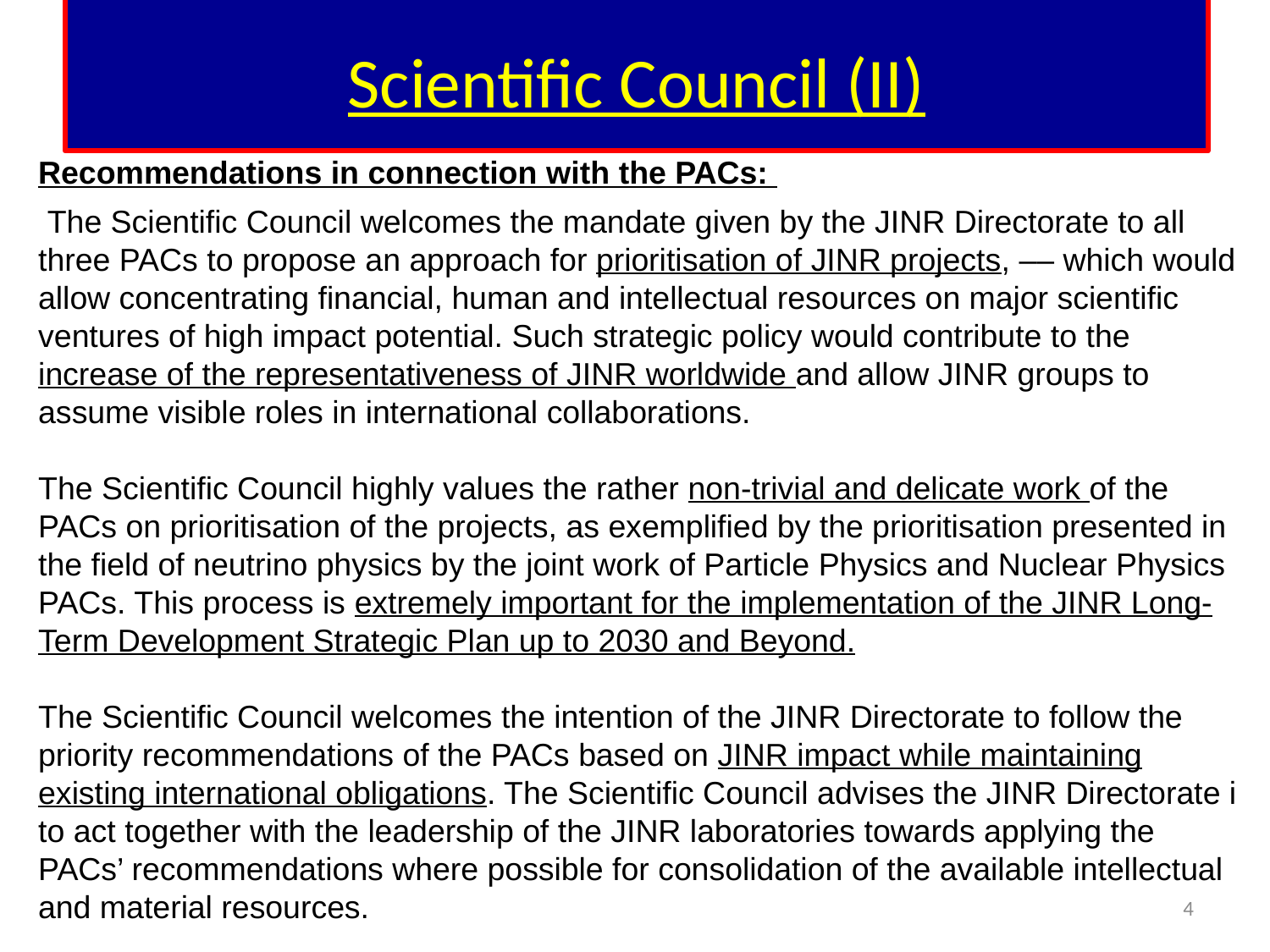

# Scientific Council (II)
Recommendations in connection with the PACs:
 The Scientific Council welcomes the mandate given by the JINR Directorate to all three PACs to propose an approach for prioritisation of JINR projects, –– which would allow concentrating financial, human and intellectual resources on major scientific ventures of high impact potential. Such strategic policy would contribute to the increase of the representativeness of JINR worldwide and allow JINR groups to assume visible roles in international collaborations.

The Scientific Council highly values the rather non-trivial and delicate work of the PACs on prioritisation of the projects, as exemplified by the prioritisation presented in the field of neutrino physics by the joint work of Particle Physics and Nuclear Physics PACs. This process is extremely important for the implementation of the JINR Long-Term Development Strategic Plan up to 2030 and Beyond.

The Scientific Council welcomes the intention of the JINR Directorate to follow the priority recommendations of the PACs based on JINR impact while maintaining existing international obligations. The Scientific Council advises the JINR Directorate i to act together with the leadership of the JINR laboratories towards applying the PACs’ recommendations where possible for consolidation of the available intellectual and material resources.
4